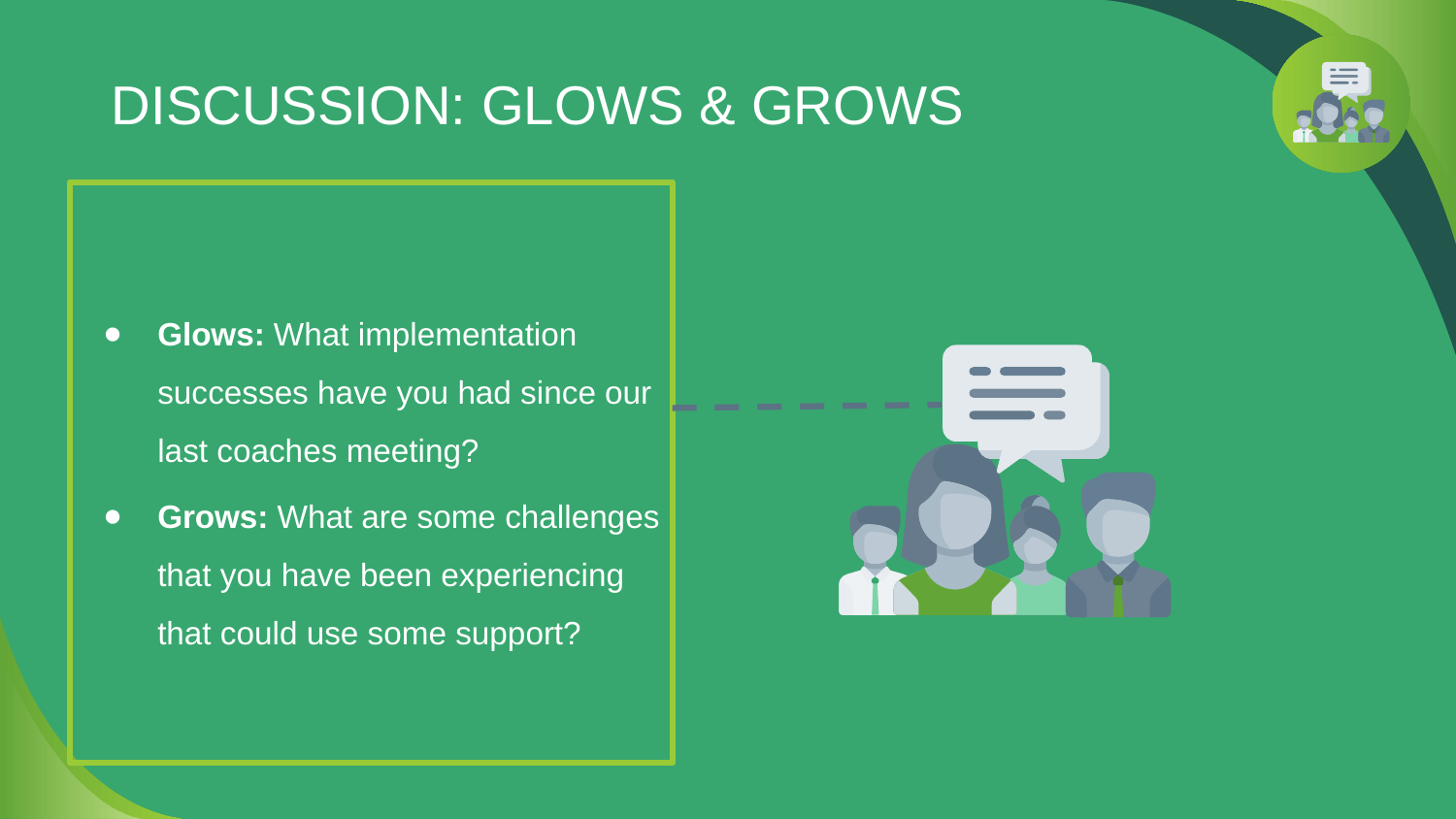

# DISCUSSION: GLOWS & GROWS

Glows: What implementation successes have you had since our last coaches meeting?
Grows: What are some challenges that you have been experiencing that could use some support?